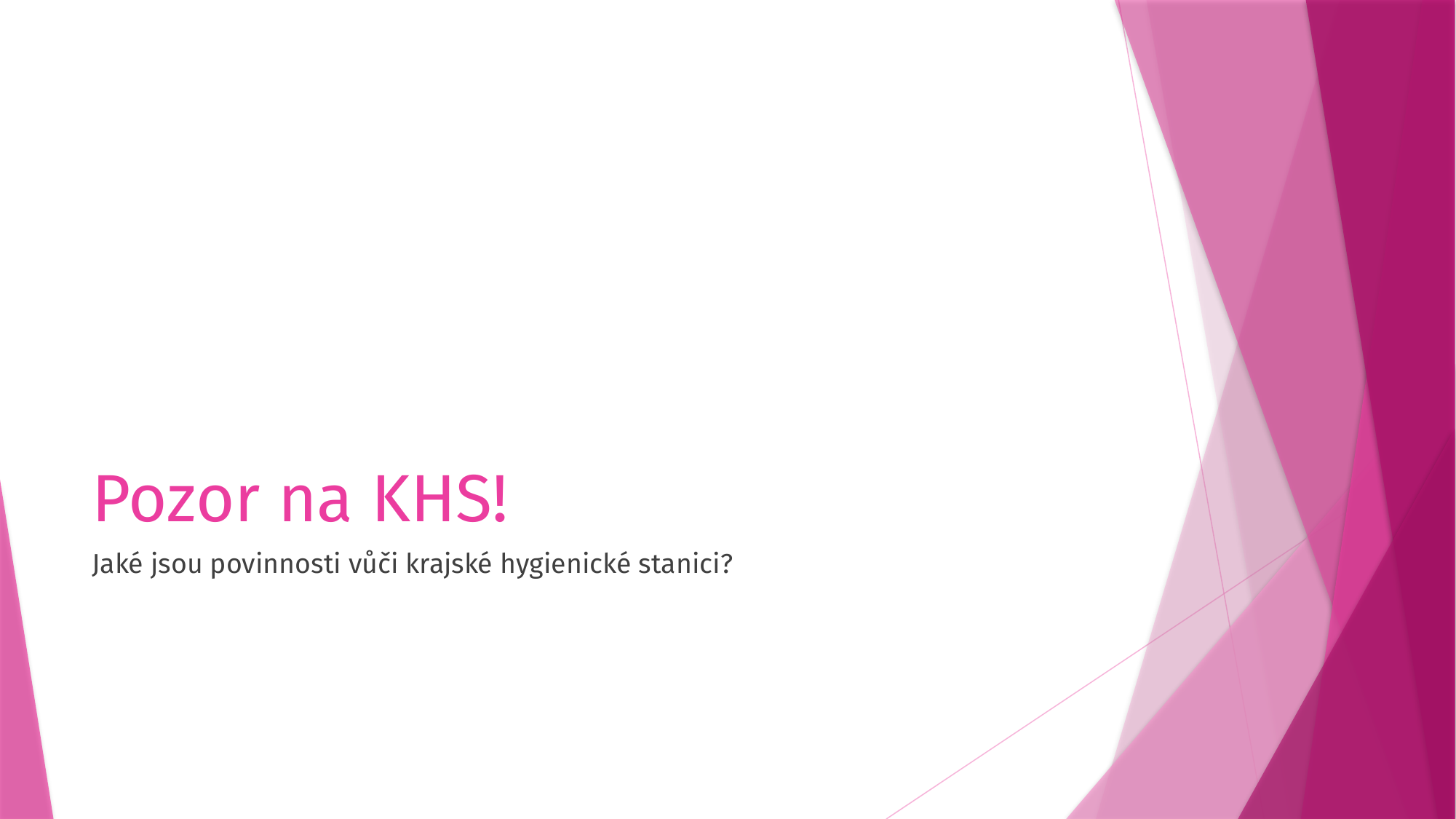

# Pozor na KHS!
Jaké jsou povinnosti vůči krajské hygienické stanici?